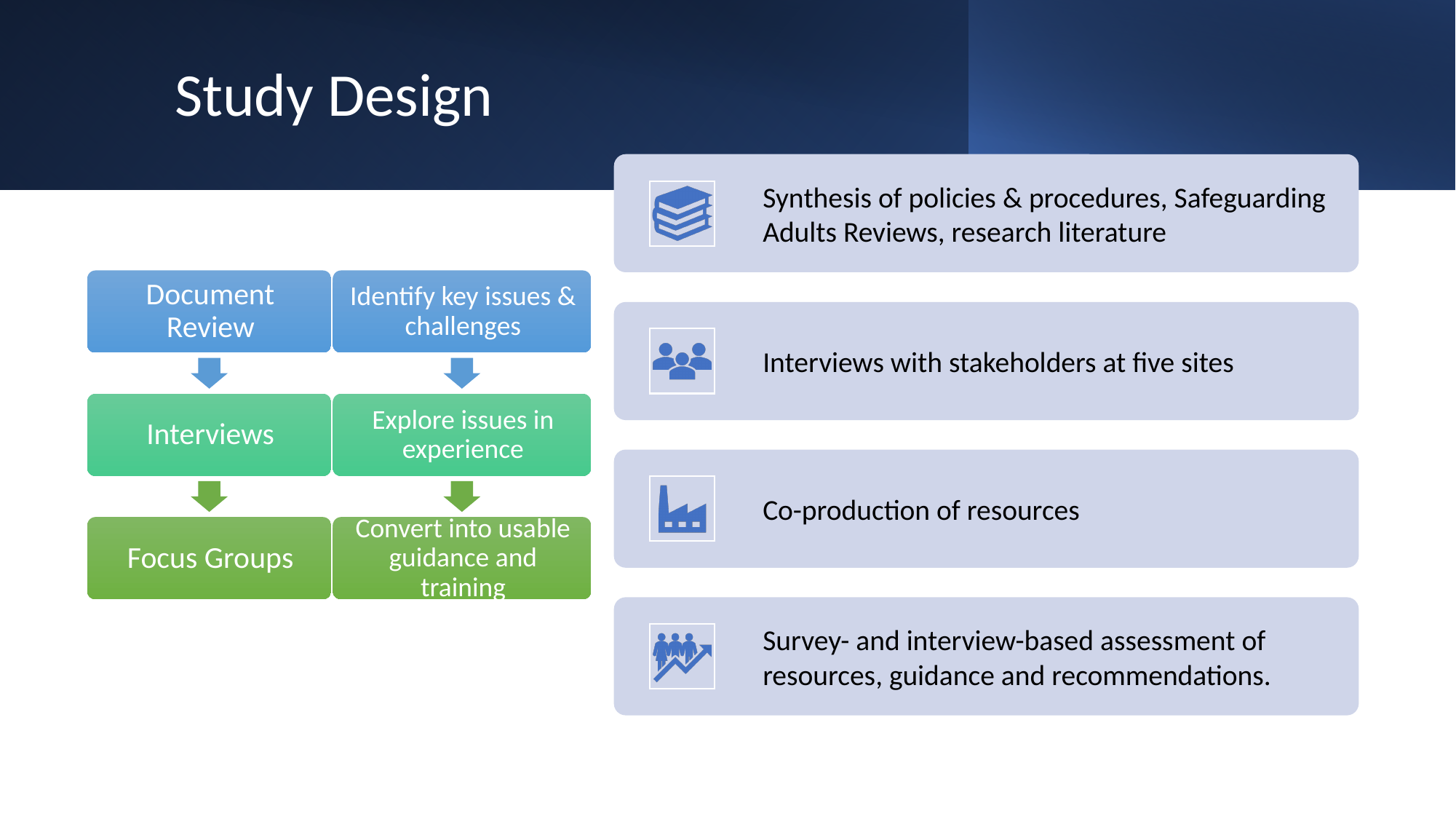

# Study Design
Synthesis of policies & procedures, Safeguarding Adults Reviews, research literature
Interviews with stakeholders at five sites
Co-production of resources
Survey- and interview-based assessment of resources, guidance and recommendations.
Document Review

Interviews

Focus Groups
Identify key issues & challenges

Explore issues in experience

Convert into usable guidance and training